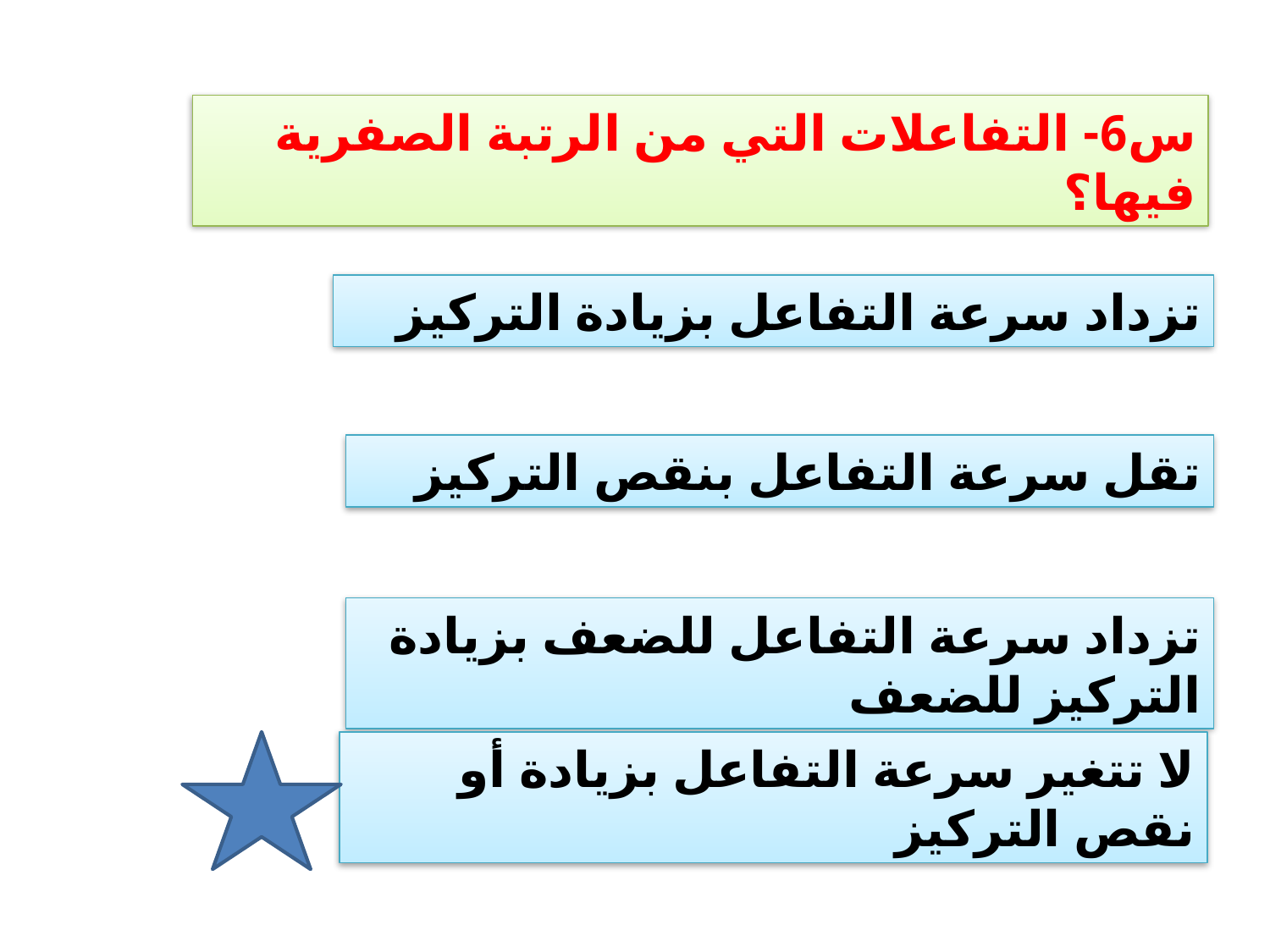

س6- التفاعلات التي من الرتبة الصفرية فيها؟
تزداد سرعة التفاعل بزيادة التركيز
تقل سرعة التفاعل بنقص التركيز
تزداد سرعة التفاعل للضعف بزيادة التركيز للضعف

لا تتغير سرعة التفاعل بزيادة أو نقص التركيز